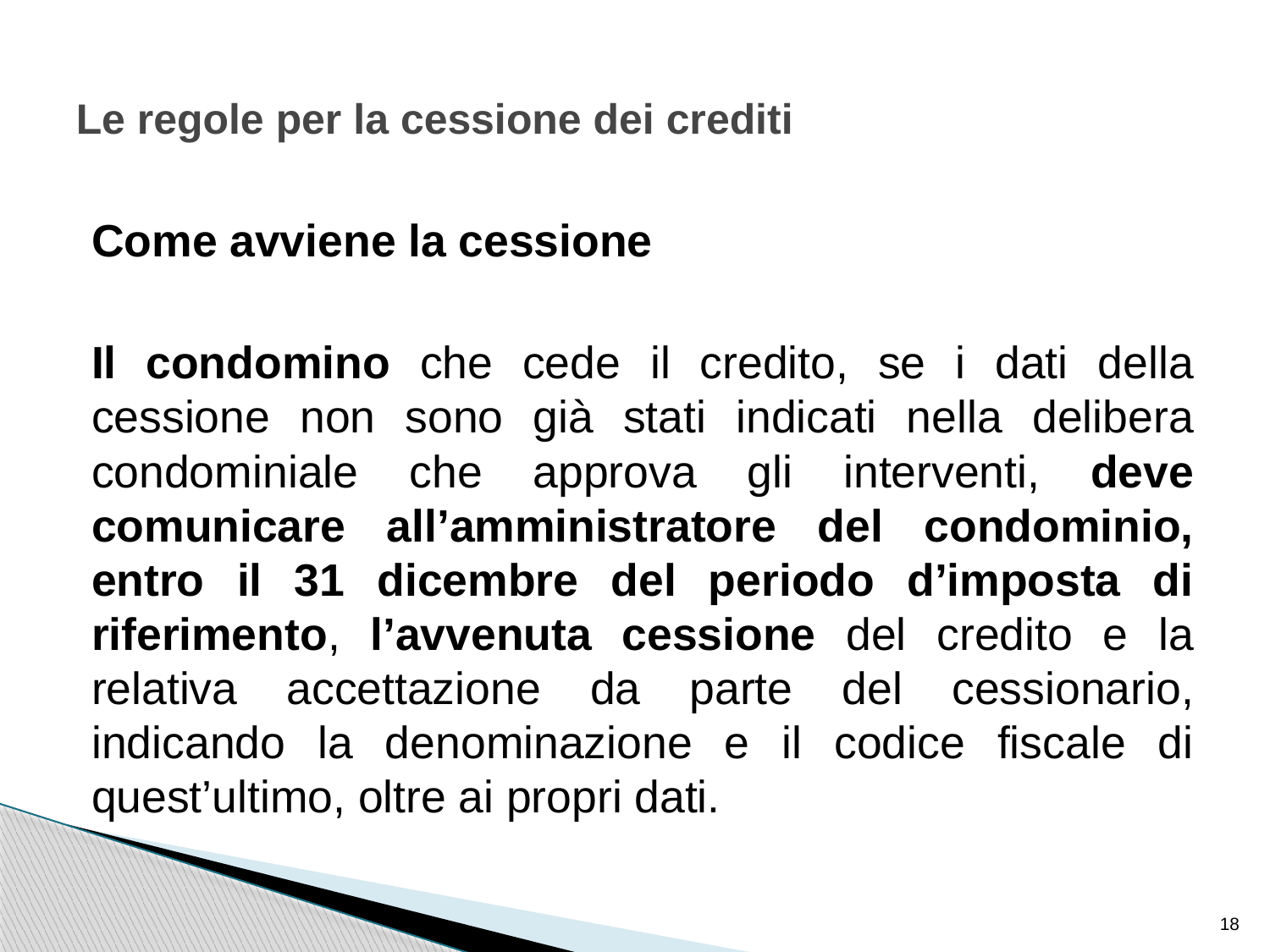

# Le regole per la cessione dei crediti
Come avviene la cessione

Il condomino che cede il credito, se i dati della cessione non sono già stati indicati nella delibera condominiale che approva gli interventi, deve comunicare all’amministratore del condominio, entro il 31 dicembre del periodo d’imposta di riferimento, l’avvenuta cessione del credito e la relativa accettazione da parte del cessionario, indicando la denominazione e il codice fiscale di quest’ultimo, oltre ai propri dati.
18